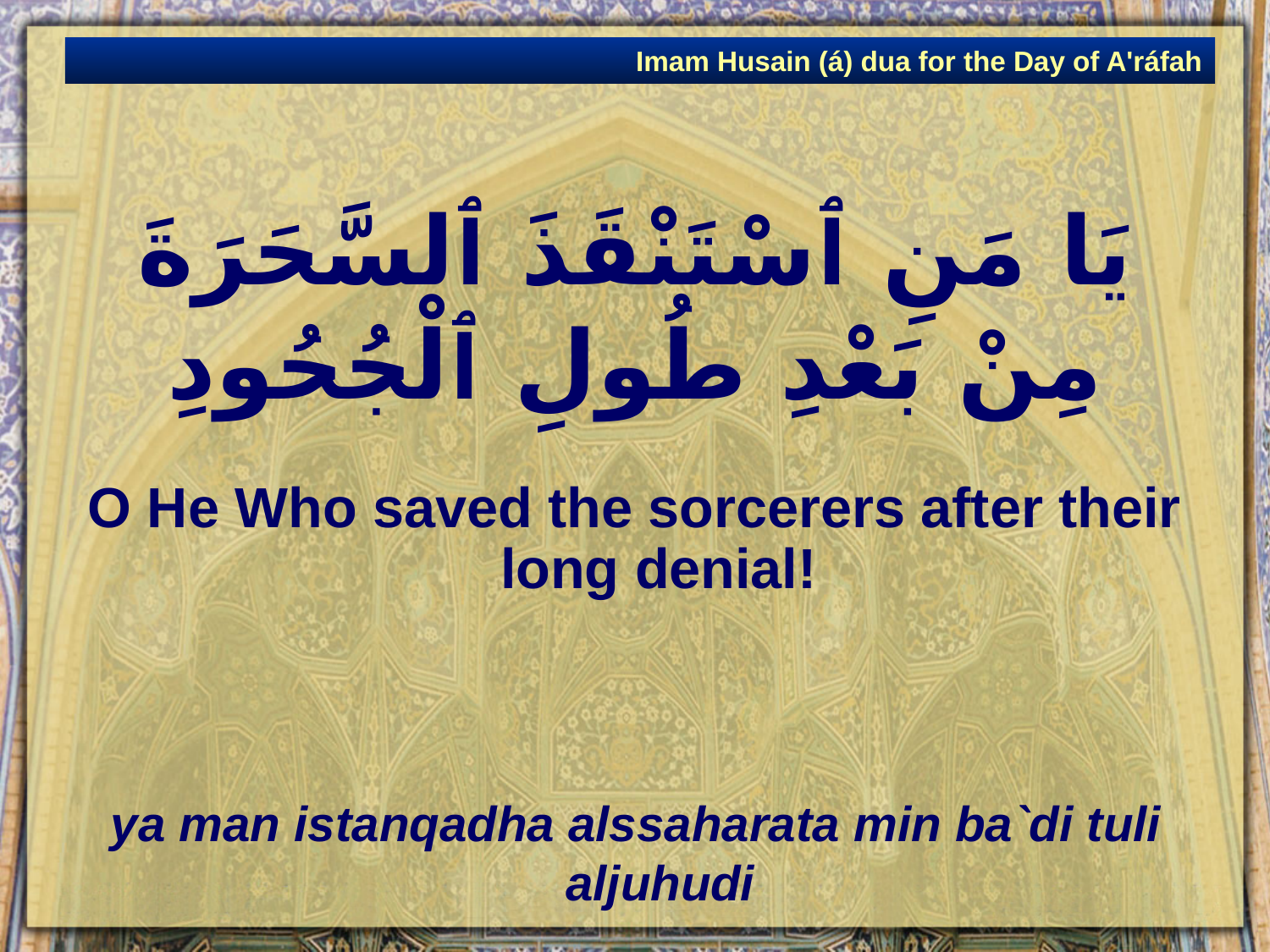

Imam Husain (á) dua for the Day of A'ráfah
# يَا مَنِ ٱسْتَنْقَذَ ٱلسَّحَرَةَ مِنْ بَعْدِ طُولِ ٱلْجُحُودِ
O He Who saved the sorcerers after their long denial!
ya man istanqadha alssaharata min ba`di tuli aljuhudi